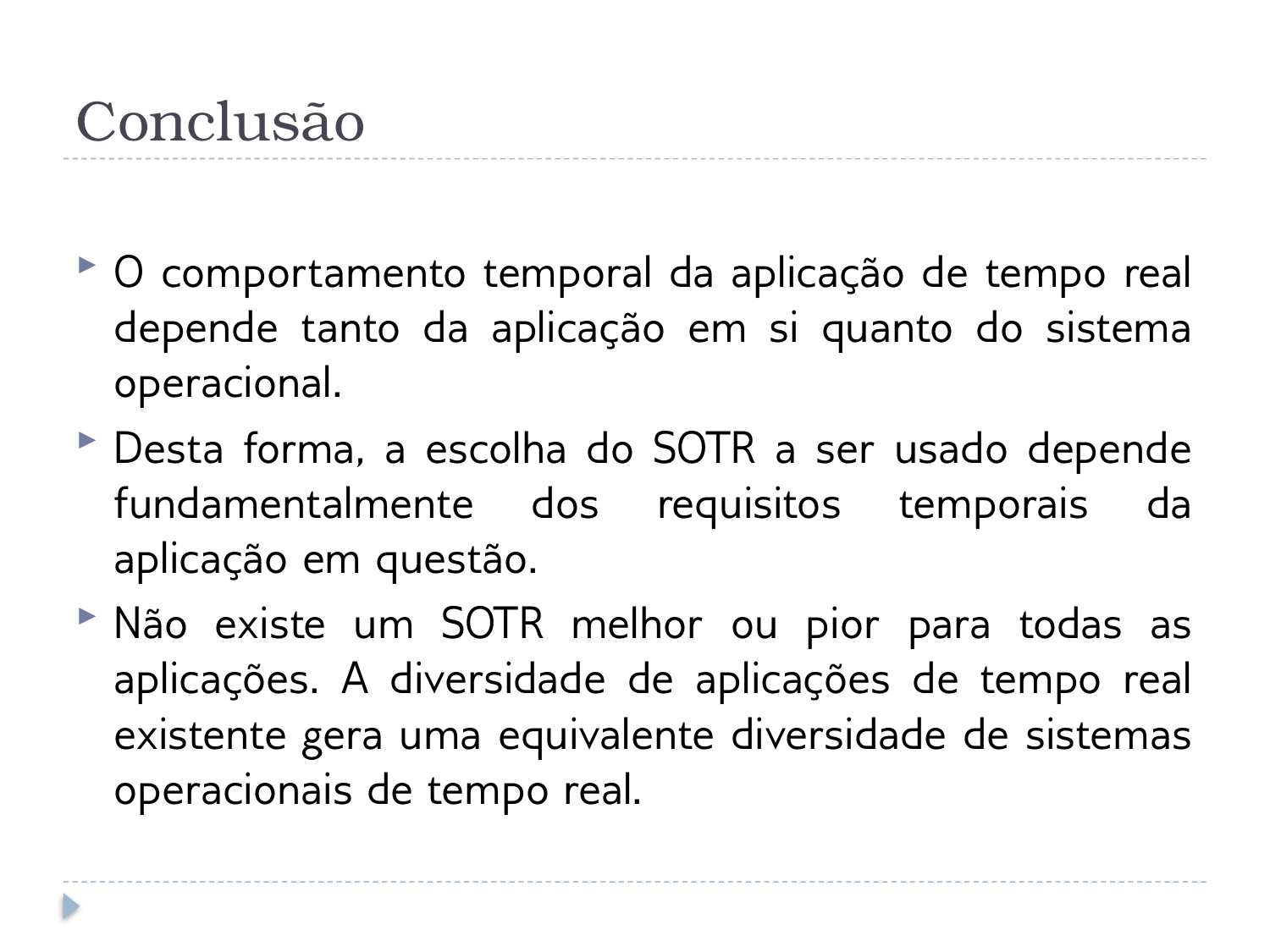

# Conclusão

O comportamento temporal da aplicação de tempo real depende tanto da aplicação em si quanto do sistema operacional.
Desta forma, a escolha do SOTR a ser usado depende fundamentalmente dos requisitos temporais da aplicação em questão.
Não existe um SOTR melhor ou pior para todas as aplicações. A diversidade de aplicações de tempo real existente gera uma equivalente diversidade de sistemas operacionais de tempo real.